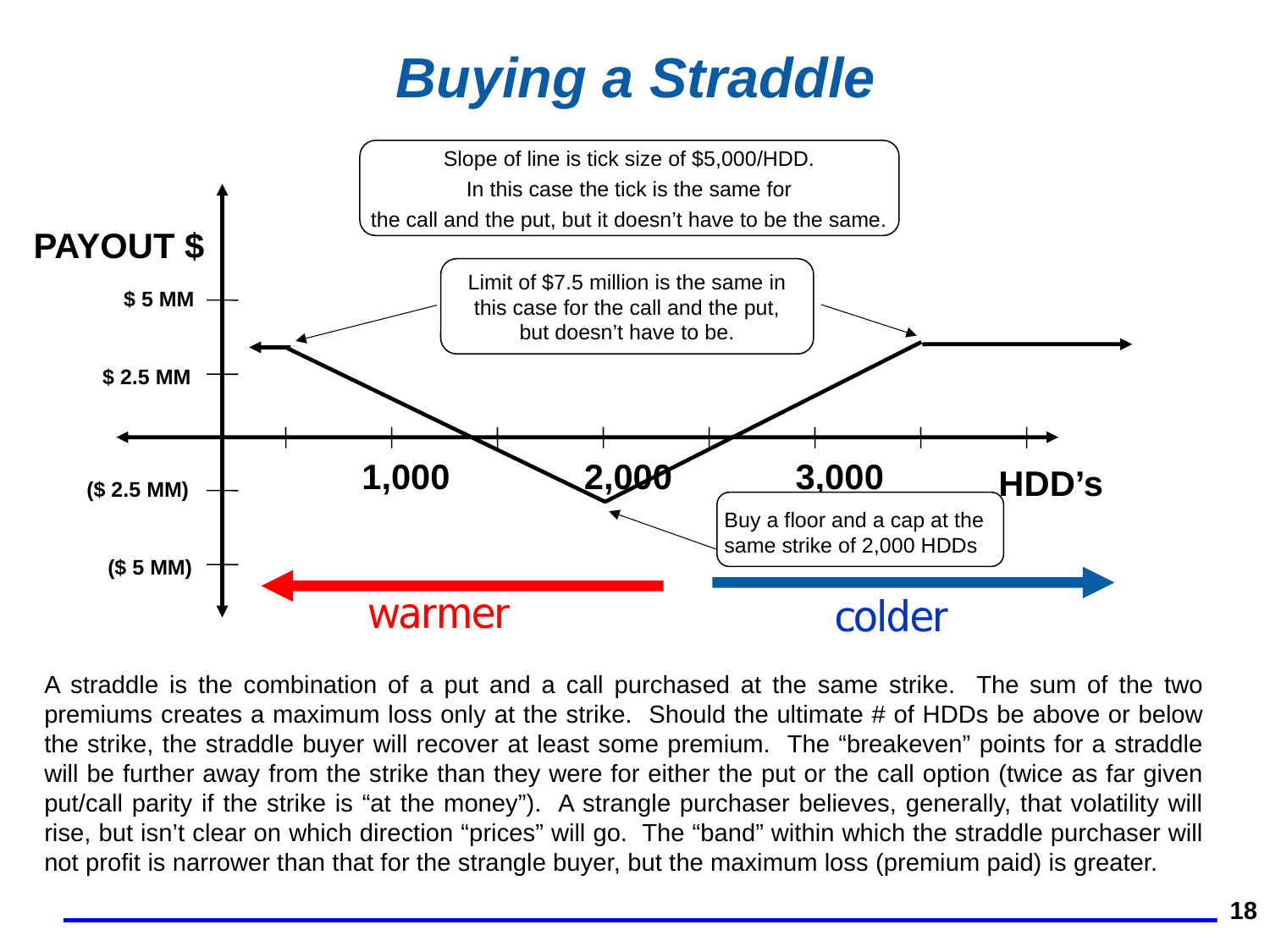

18
Buying a Straddle
Slope of line is tick size of $5,000/HDD.
In this case the tick is the same for
the call and the put, but it doesn’t have to be the same.

PAYOUT $
Limit of $7.5 million is the same in this case for the call and the put, but doesn’t have to be.
$ 5 MM

$ 2.5 MM

1,000
2,000
3,000
HDD’s
($ 2.5 MM)

Buy a floor and a cap at the same strike of 2,000 HDDs

($ 5 MM)

warmer

colder

A straddle is the combination of a put and a call purchased at the same strike.  The sum of the two premiums creates a maximum loss only at the strike.  Should the ultimate # of HDDs be above or below the strike, the straddle buyer will recover at least some premium.  The “breakeven” points for a straddle will be further away from the strike than they were for either the put or the call option (twice as far given put/call parity if the strike is “at the money”).  A strangle purchaser believes, generally, that volatility will rise, but isn’t clear on which direction “prices” will go.  The “band” within which the straddle purchaser will not profit is narrower than that for the strangle buyer, but the maximum loss (premium paid) is greater.